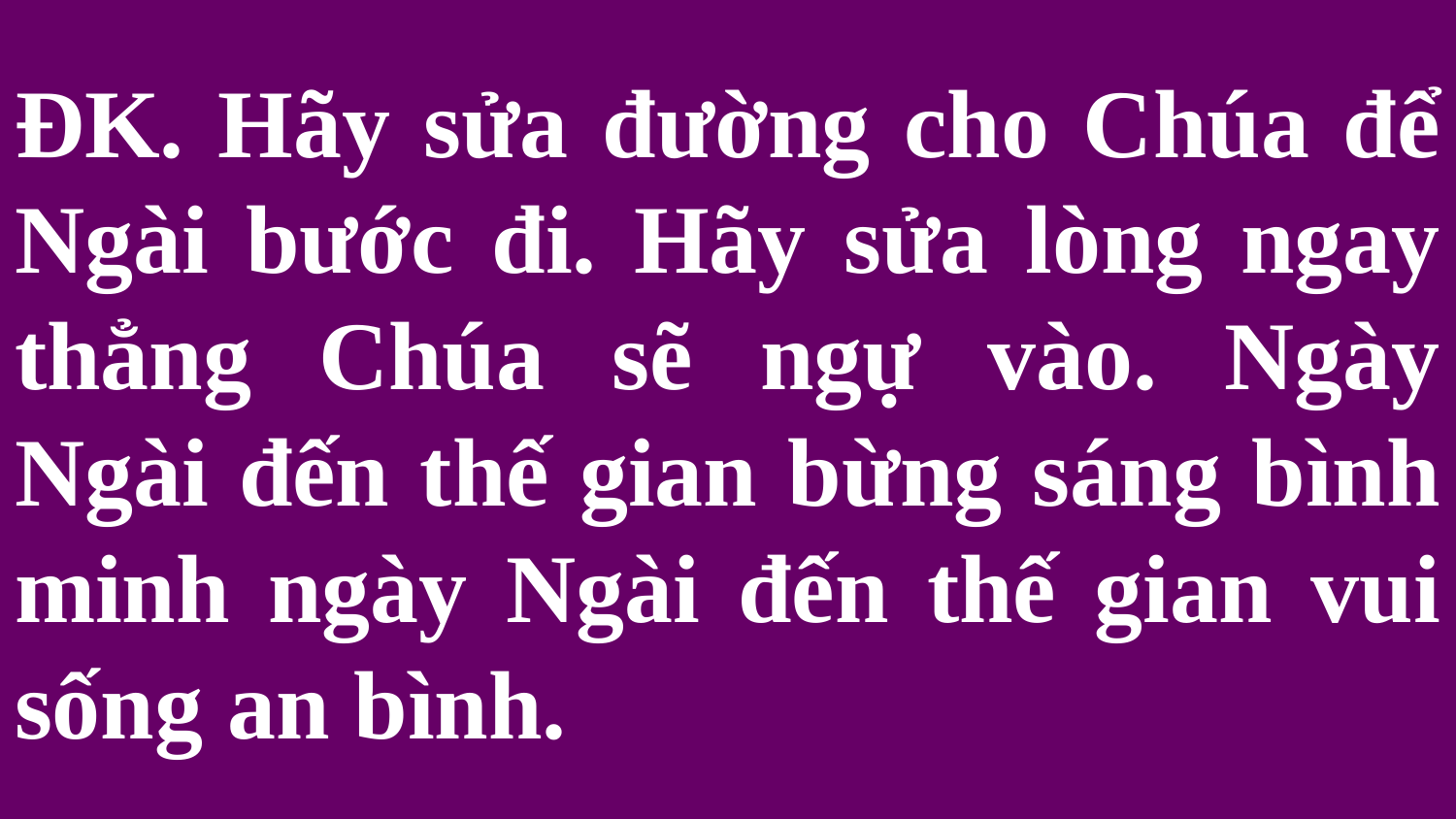

# ĐK. Hãy sửa đường cho Chúa để Ngài bước đi. Hãy sửa lòng ngay thẳng Chúa sẽ ngự vào. Ngày Ngài đến thế gian bừng sáng bình minh ngày Ngài đến thế gian vui sống an bình.